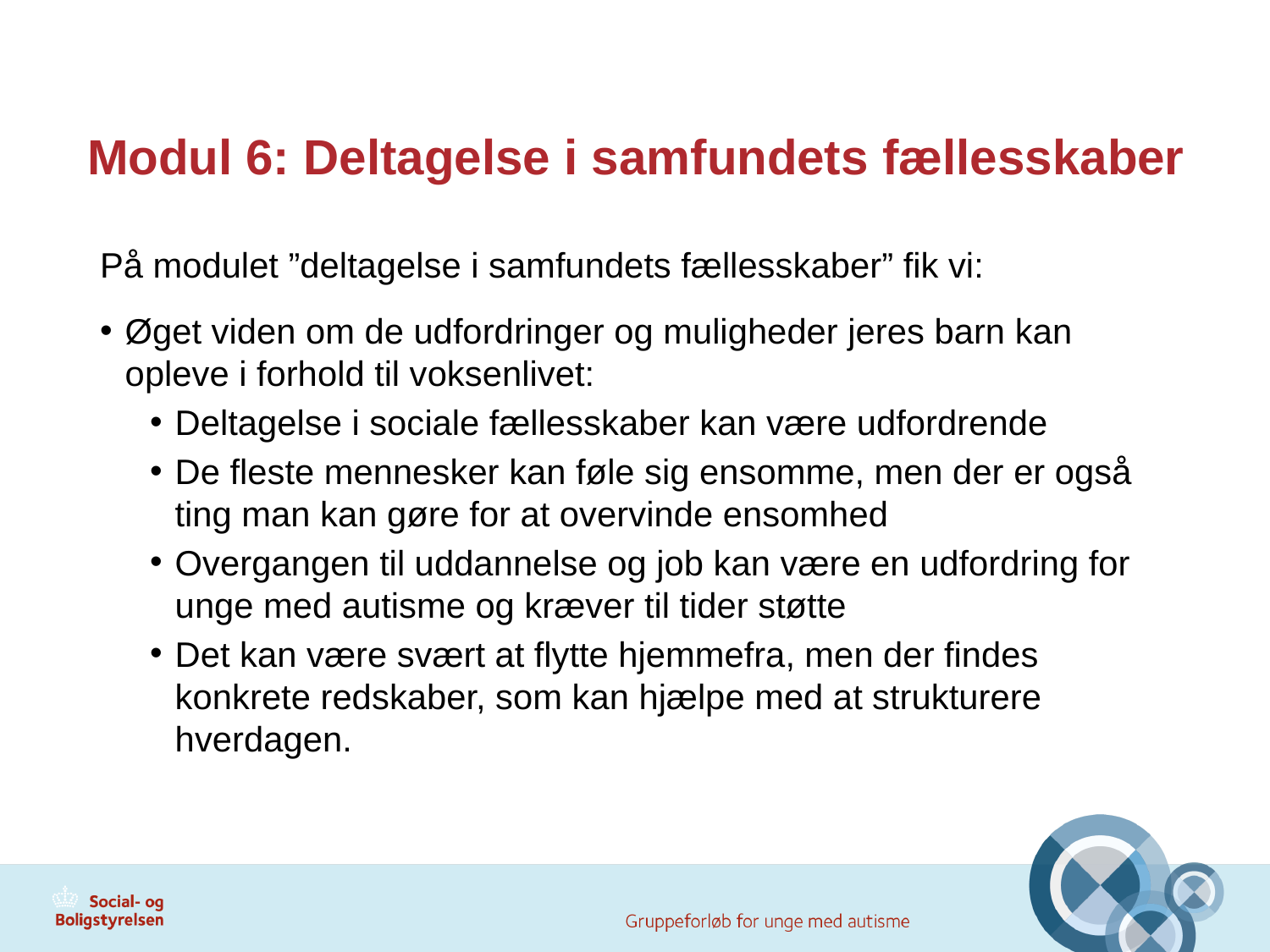

# Modul 6: Deltagelse i samfundets fællesskaber
På modulet ”deltagelse i samfundets fællesskaber” fik vi:
Øget viden om de udfordringer og muligheder jeres barn kan opleve i forhold til voksenlivet:
Deltagelse i sociale fællesskaber kan være udfordrende
De fleste mennesker kan føle sig ensomme, men der er også ting man kan gøre for at overvinde ensomhed
Overgangen til uddannelse og job kan være en udfordring for unge med autisme og kræver til tider støtte
Det kan være svært at flytte hjemmefra, men der findes konkrete redskaber, som kan hjælpe med at strukturere hverdagen.